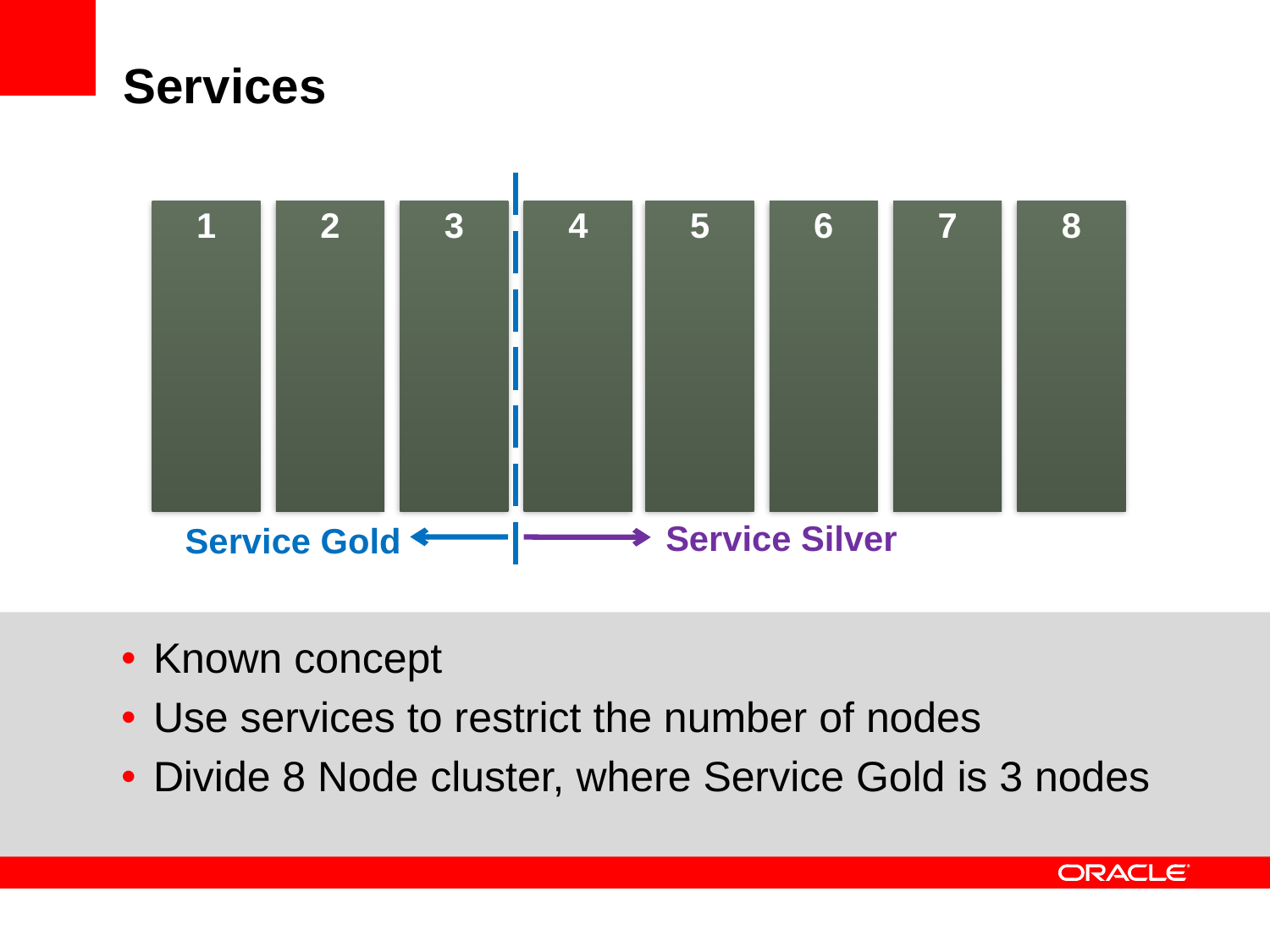

# Services
1
2
3
4
5
6
7
8
Service Silver
Service Gold

Known concept
Use services to restrict the number of nodes
Divide 8 Node cluster, where Service Gold is 3 nodes